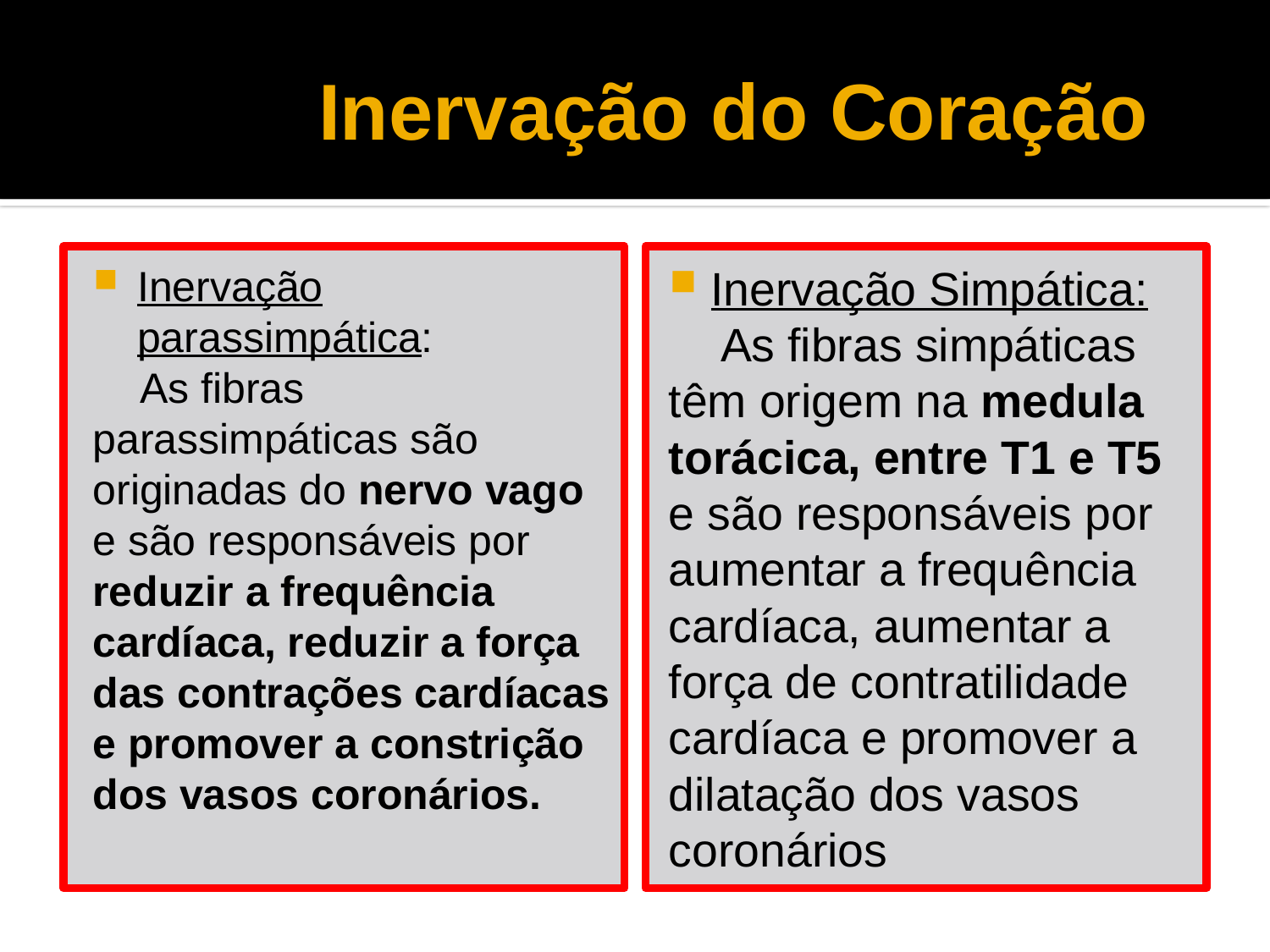

# Inervação do Coração
Inervação parassimpática:
    As fibras    parassimpáticas são originadas do nervo vago e são responsáveis por reduzir a frequência cardíaca, reduzir a força das contrações cardíacas e promover a constrição dos vasos coronários.
Inervação Simpática:
    As fibras simpáticas têm origem na medula torácica, entre T1 e T5 e são responsáveis por aumentar a frequência cardíaca, aumentar a força de contratilidade cardíaca e promover a dilatação dos vasos coronários